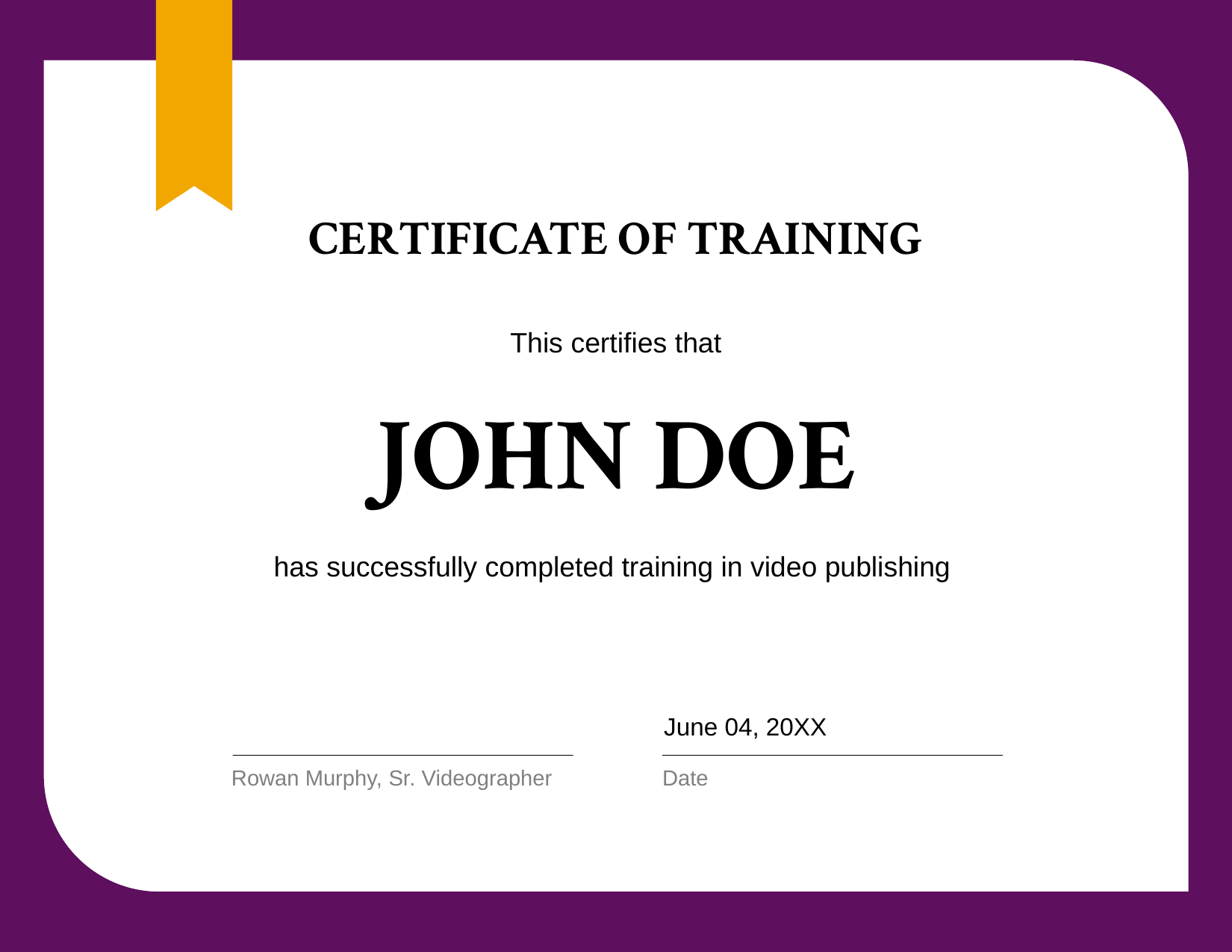

# CERTIFICATE OF TRAINING
This certifies that
JOHN DOE
has successfully completed training in video publishing
June 04, 20XX
Rowan Murphy, Sr. Videographer
Date